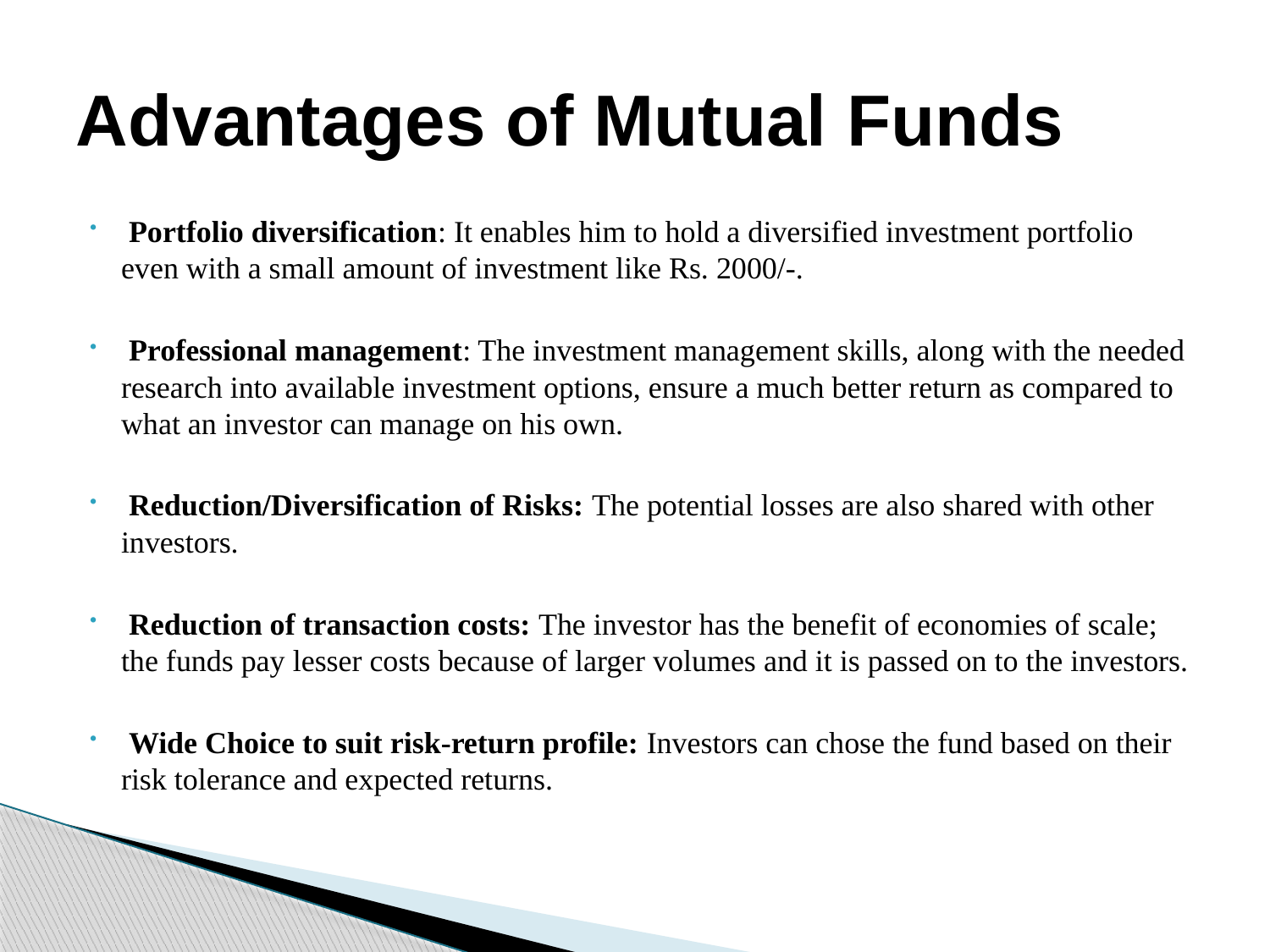

# Advantages of Mutual Funds
 Portfolio diversification: It enables him to hold a diversified investment portfolio even with a small amount of investment like Rs. 2000/-.

 Professional management: The investment management skills, along with the needed research into available investment options, ensure a much better return as compared to what an investor can manage on his own.

 Reduction/Diversification of Risks: The potential losses are also shared with other investors.

 Reduction of transaction costs: The investor has the benefit of economies of scale; the funds pay lesser costs because of larger volumes and it is passed on to the investors.

 Wide Choice to suit risk-return profile: Investors can chose the fund based on their risk tolerance and expected returns.